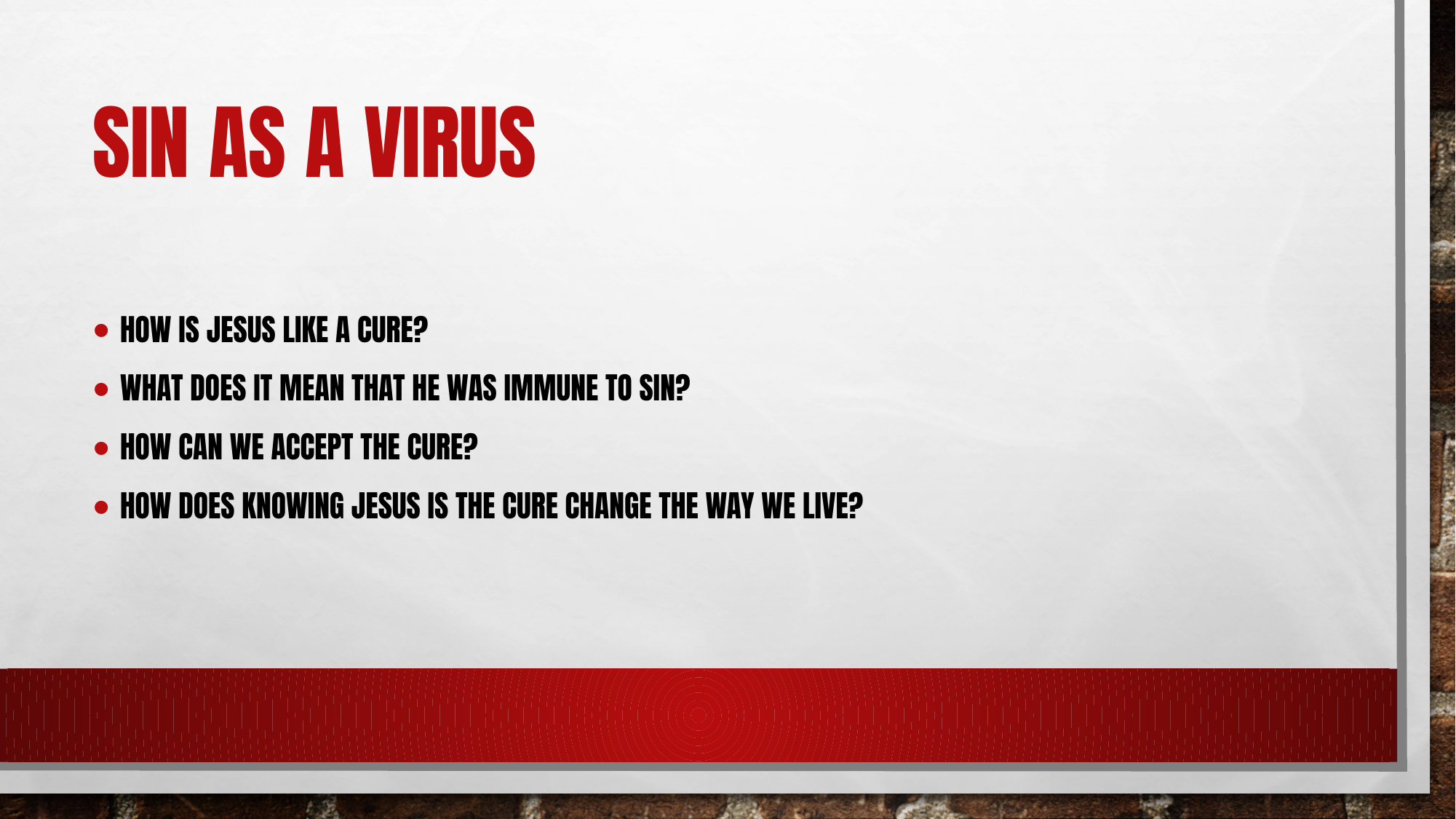

# Sin as a Virus
How is Jesus like a cure?
What does it mean that He was immune to sin?
How can we accept the cure?
How does knowing Jesus is the cure change the way we live?